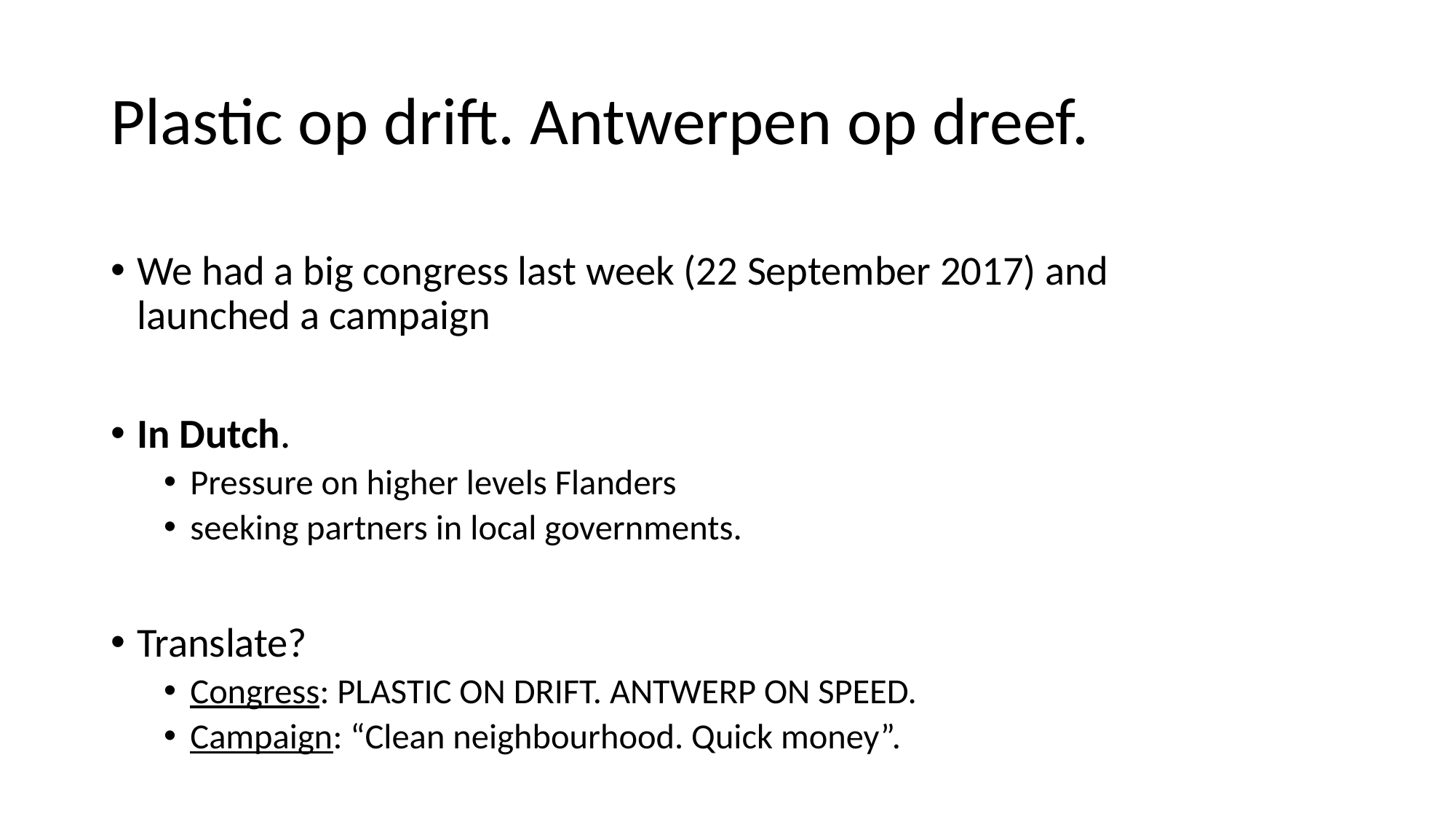

# Plastic op drift. Antwerpen op dreef.
We had a big congress last week (22 September 2017) and launched a campaign

In Dutch.
Pressure on higher levels Flanders
seeking partners in local governments.

Translate?
Congress: PLASTIC ON DRIFT. ANTWERP ON SPEED.
Campaign: “Clean neighbourhood. Quick money”.